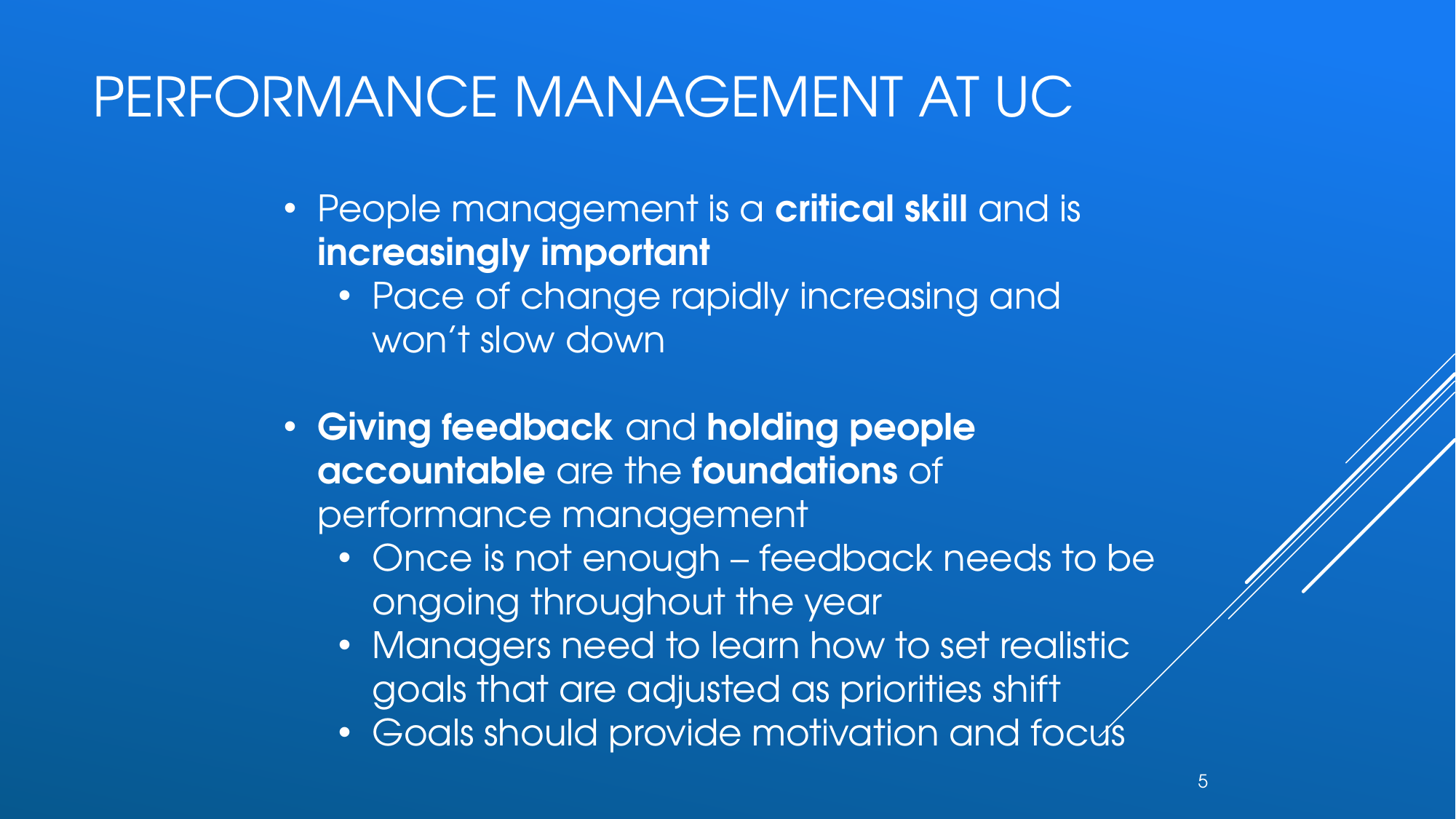

# Performance Management at UC

People management is a critical skill and is increasingly important
Pace of change rapidly increasing and won’t slow down

Giving feedback and holding people accountable are the foundations of performance management
Once is not enough – feedback needs to be ongoing throughout the year
Managers need to learn how to set realistic goals that are adjusted as priorities shift
Goals should provide motivation and focus

5